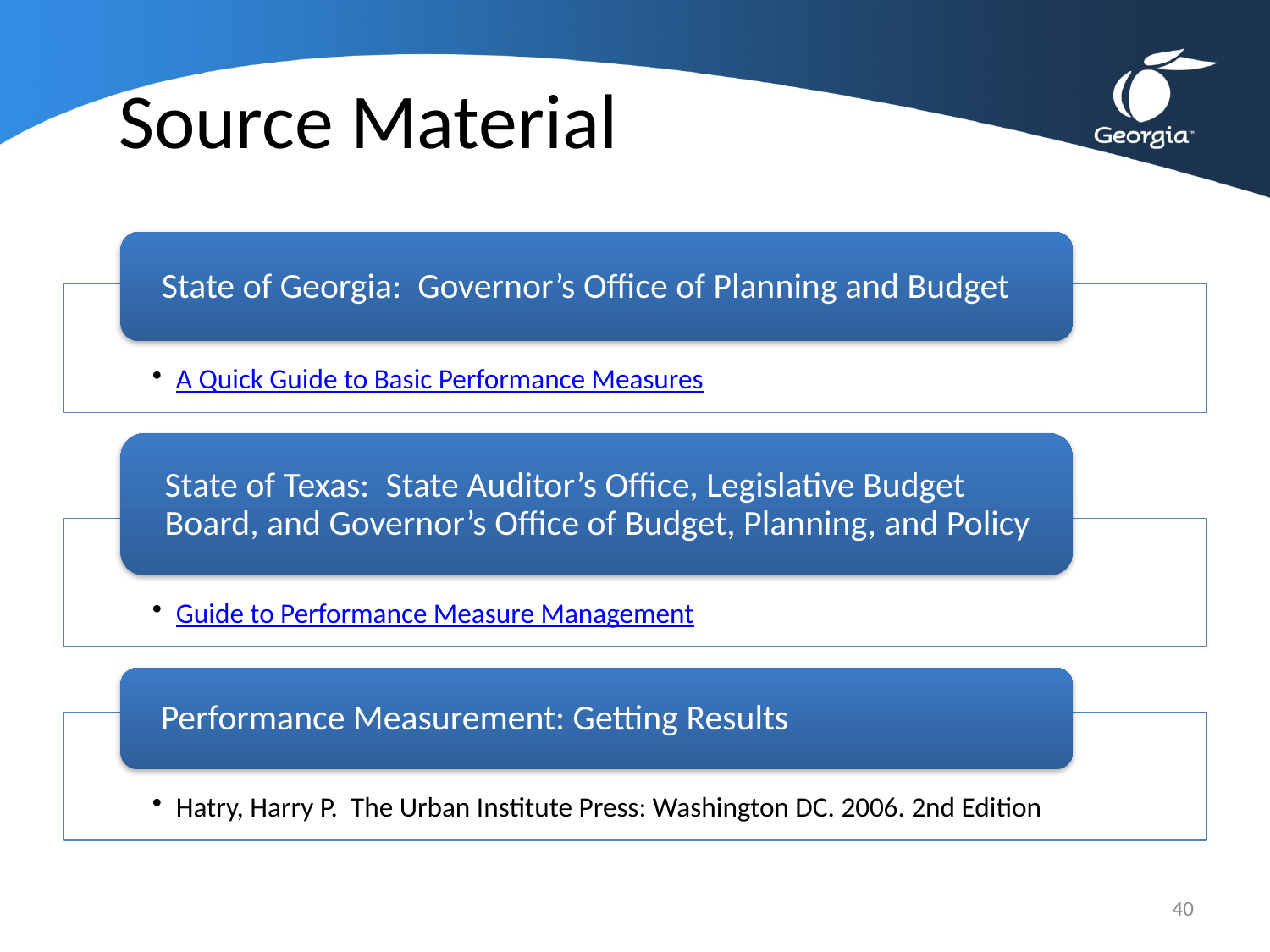

# Source Material
A Quick Guide to Basic Performance Measures
State of Georgia:  Governor’s Office of Planning and Budget
Guide to Performance Measure Management
State of Texas:  State Auditor’s Office, Legislative Budget Board, and Governor’s Office of Budget, Planning, and Policy
Hatry, Harry P.  The Urban Institute Press: Washington DC. 2006. 2nd Edition
Performance Measurement: Getting Results
40